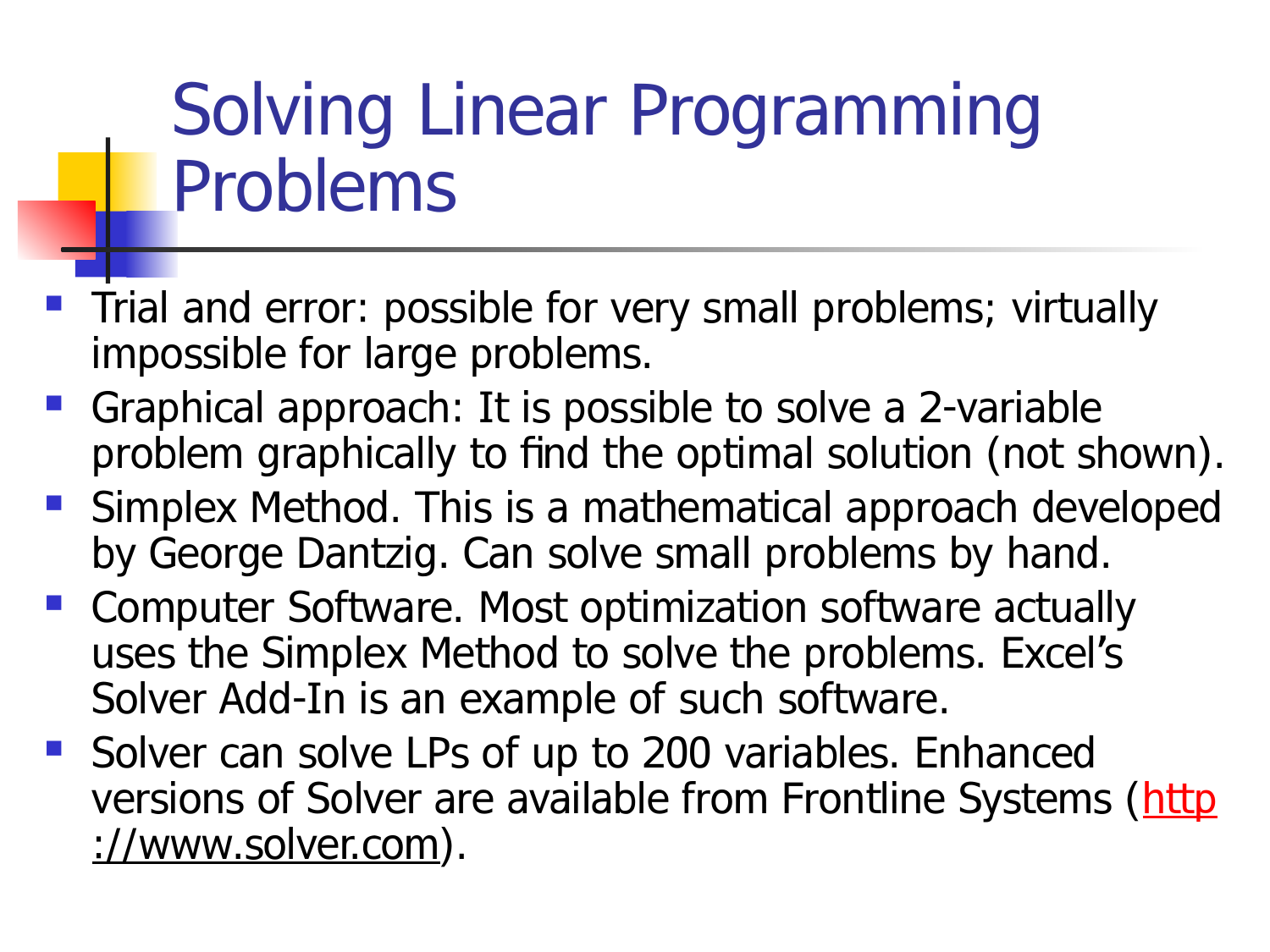

# Solving Linear Programming Problems
Trial and error: possible for very small problems; virtually impossible for large problems.
Graphical approach: It is possible to solve a 2-variable problem graphically to find the optimal solution (not shown).
Simplex Method. This is a mathematical approach developed by George Dantzig. Can solve small problems by hand.
Computer Software. Most optimization software actually uses the Simplex Method to solve the problems. Excel’s Solver Add-In is an example of such software.
Solver can solve LPs of up to 200 variables. Enhanced versions of Solver are available from Frontline Systems (http://www.solver.com).